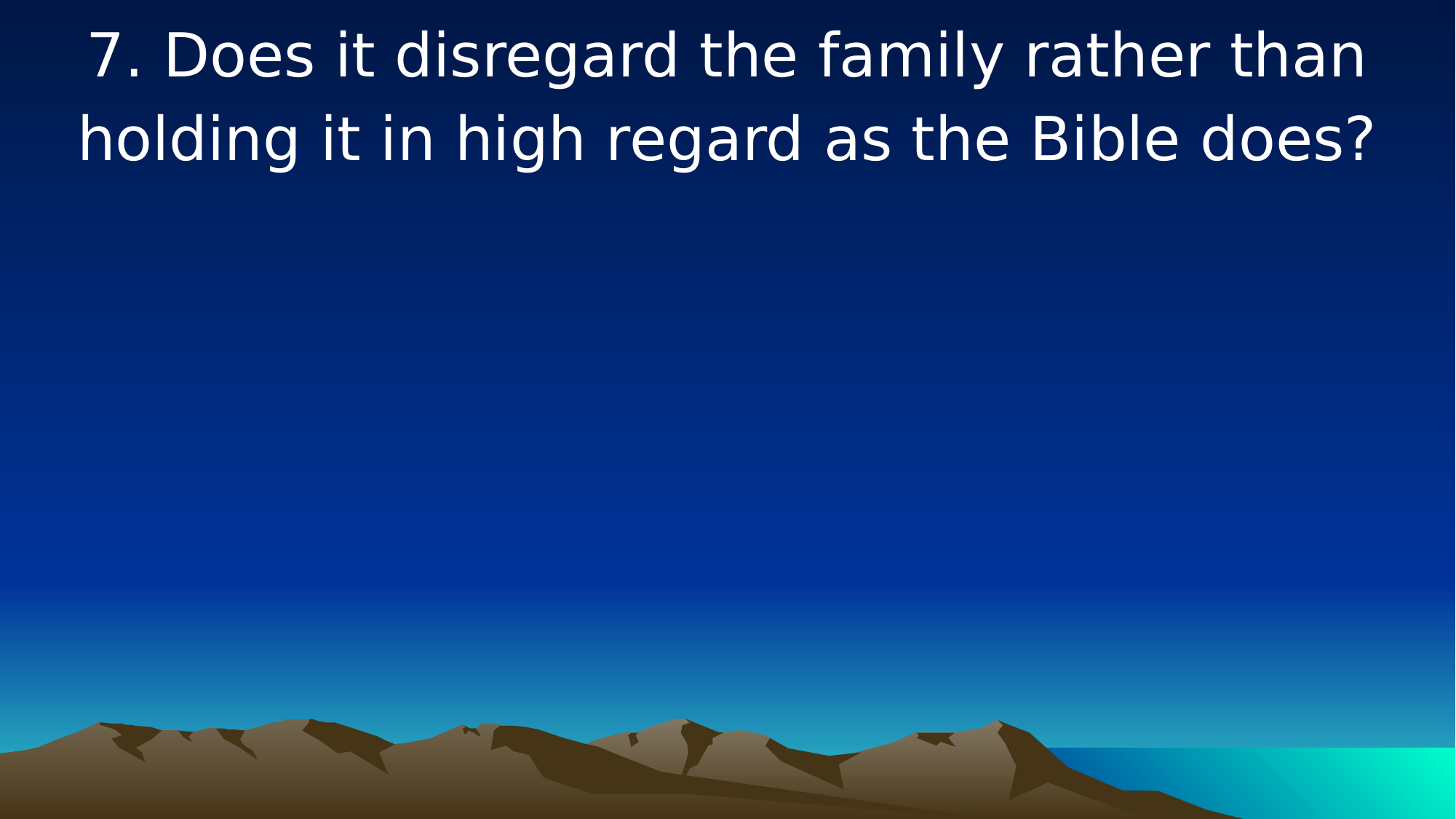

7. Does it disregard the family rather than holding it in high regard as the Bible does?